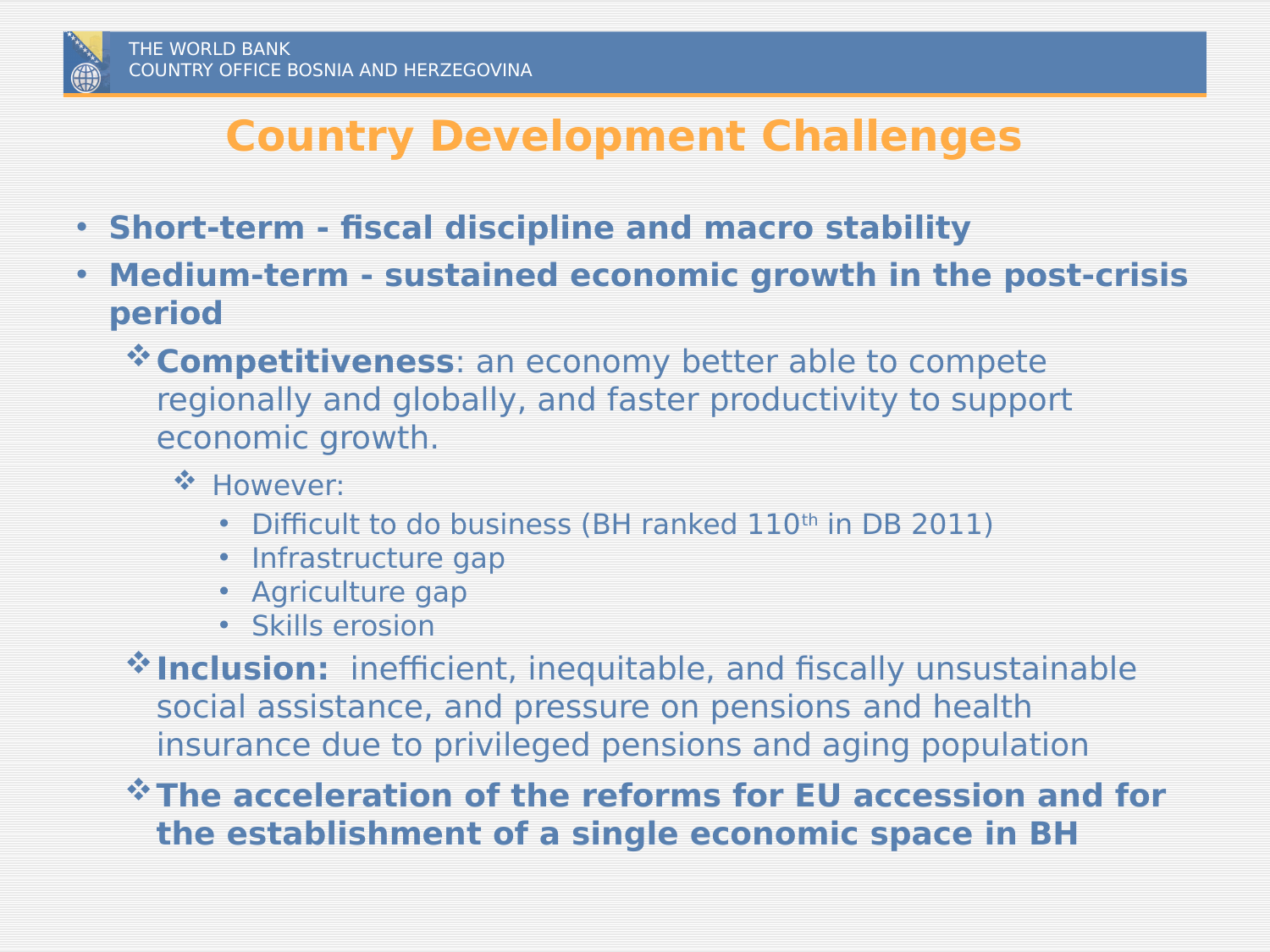

# Country Development Challenges
Short-term - fiscal discipline and macro stability
Medium-term - sustained economic growth in the post-crisis period
Competitiveness: an economy better able to compete regionally and globally, and faster productivity to support economic growth.
 However:
Difficult to do business (BH ranked 110th in DB 2011)
Infrastructure gap
Agriculture gap
Skills erosion
Inclusion:  inefficient, inequitable, and fiscally unsustainable social assistance, and pressure on pensions and health insurance due to privileged pensions and aging population
The acceleration of the reforms for EU accession and for the establishment of a single economic space in BH